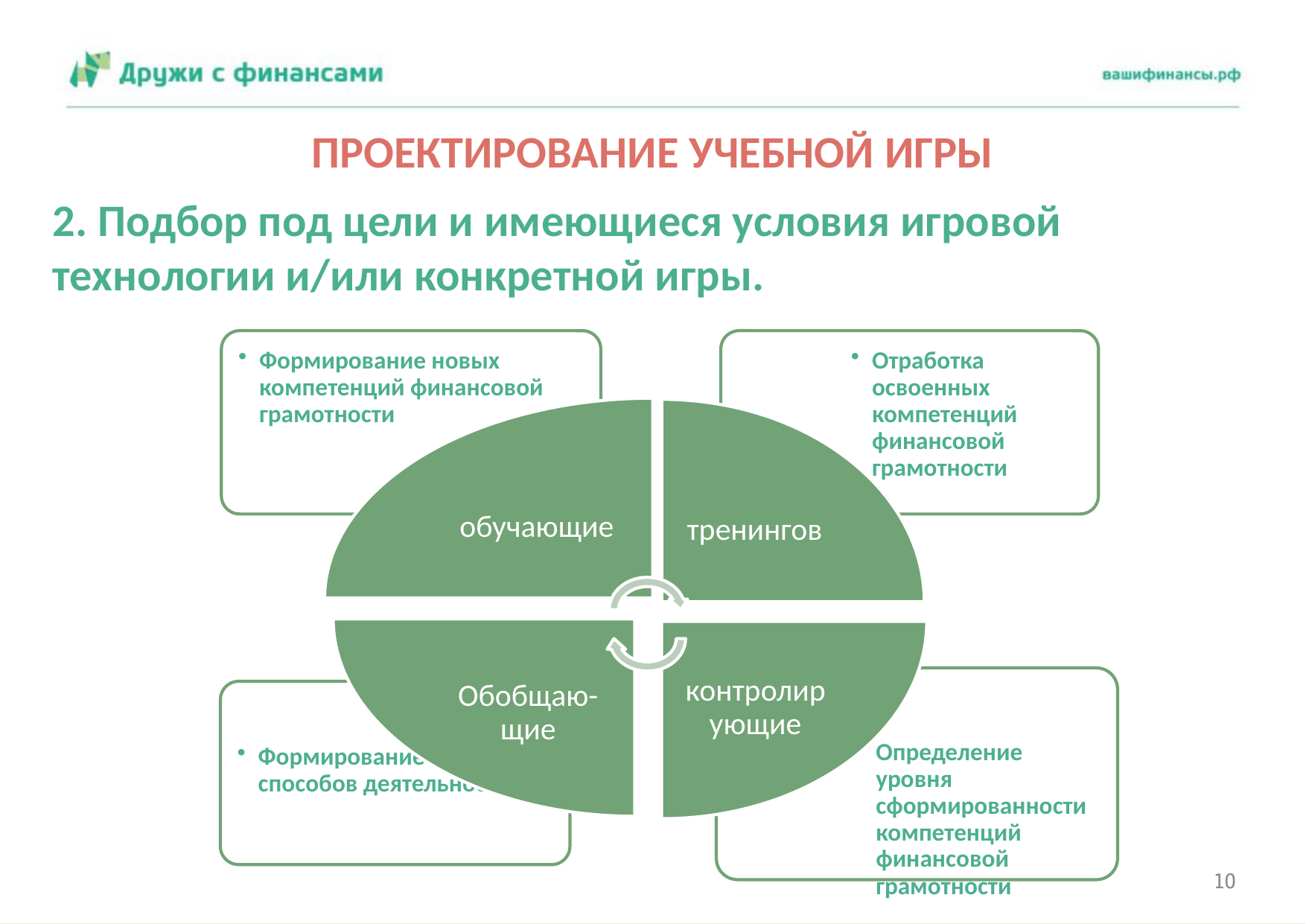

# ПРОЕКТИРОВАНИЕ УЧЕБНОЙ ИГРЫ
2. Подбор под цели и имеющиеся условия игровой технологии и/или конкретной игры.

Определение уровня сформированности компетенций финансовой грамотности
Формирование общих способов деятельности
Отработка освоенных компетенций финансовой грамотности
Формирование новых компетенций финансовой грамотности
обучающие
тренингов
  контролирующие

Обобщаю-щие
10